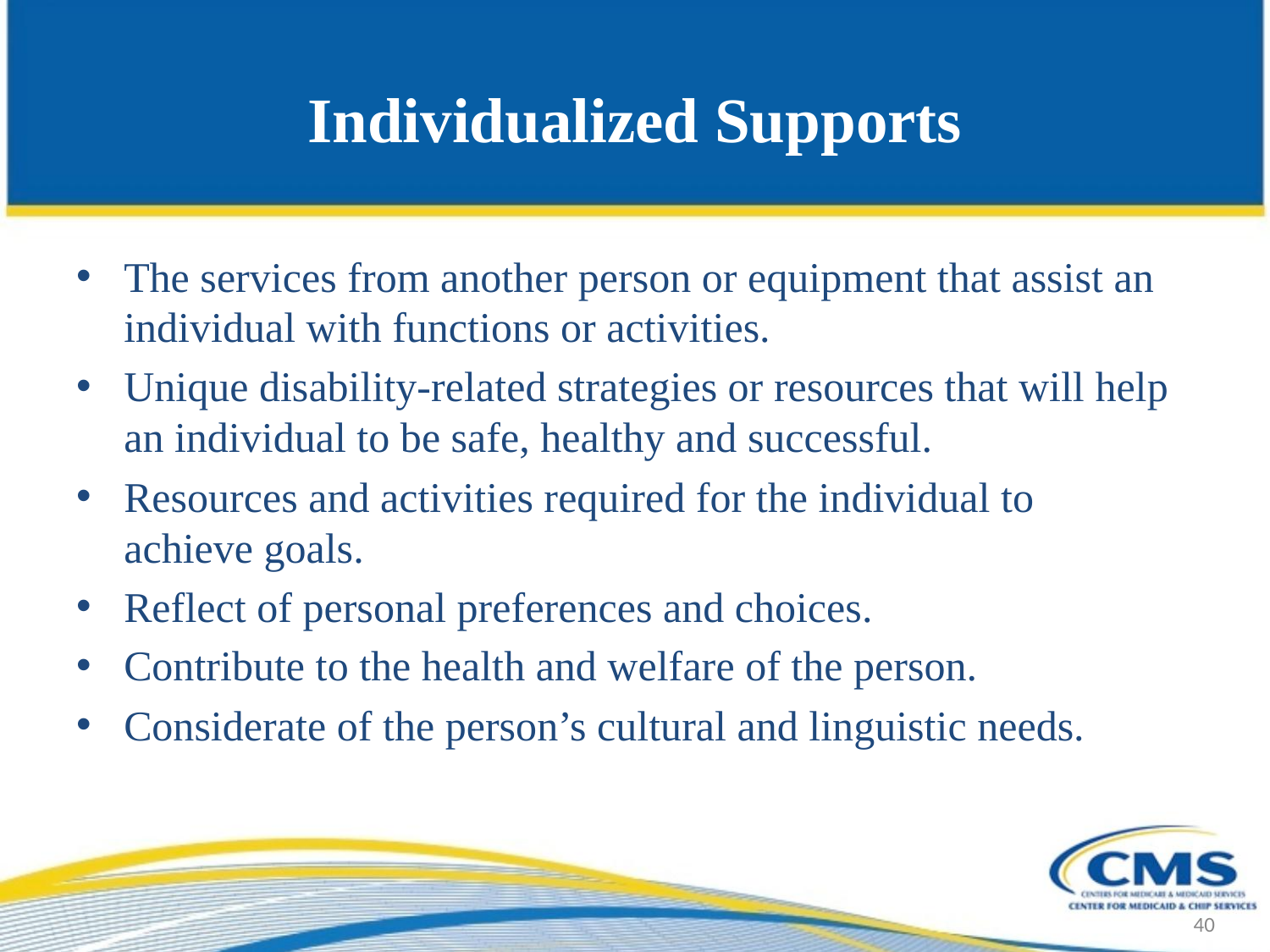

# Individualized Supports
The services from another person or equipment that assist an individual with functions or activities.
Unique disability-related strategies or resources that will help an individual to be safe, healthy and successful.
Resources and activities required for the individual to achieve goals.
Reflect of personal preferences and choices.
Contribute to the health and welfare of the person.
Considerate of the person’s cultural and linguistic needs.

40